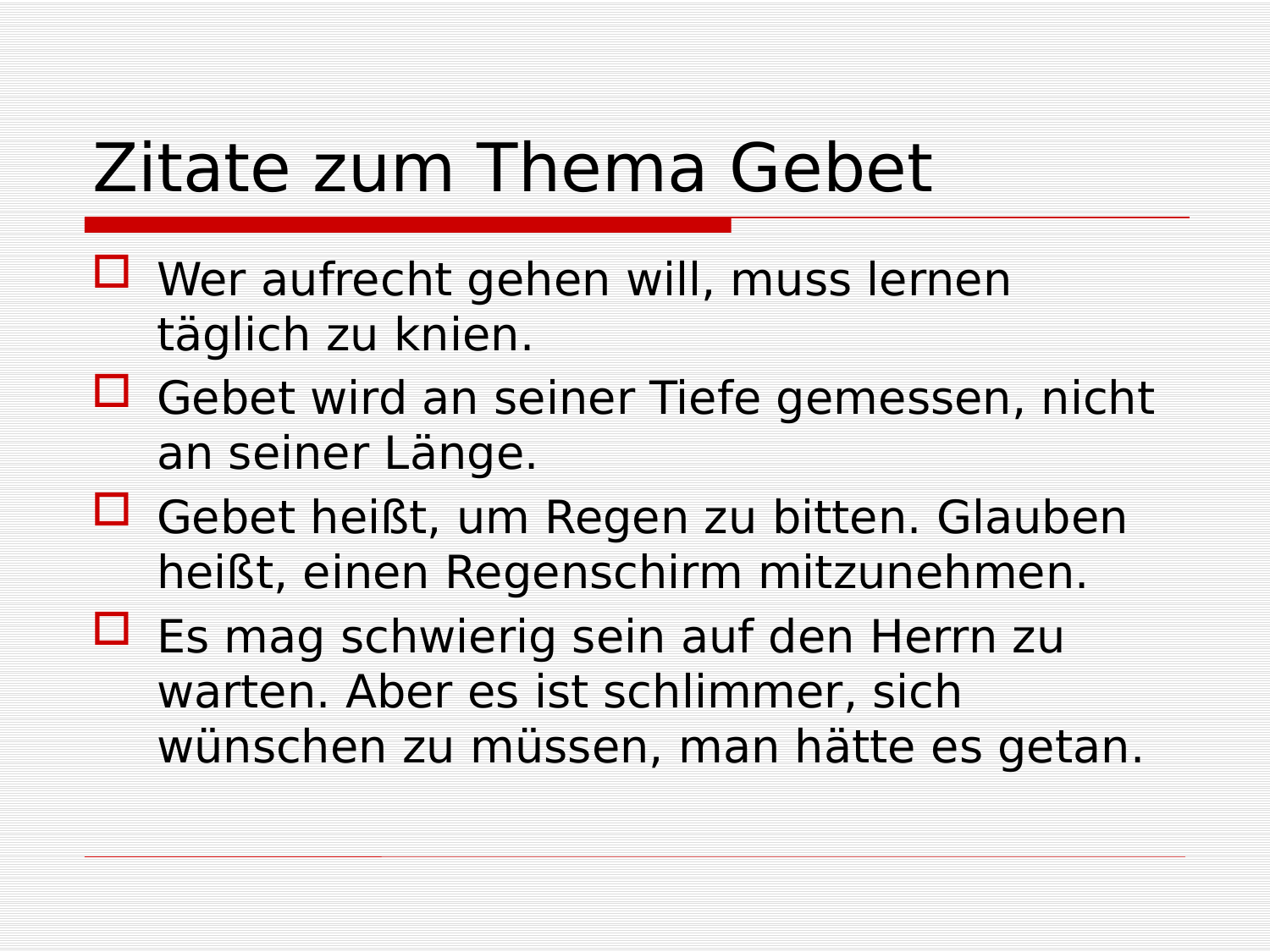

# Zitate zum Thema Gebet
Wer aufrecht gehen will, muss lernen täglich zu knien.
Gebet wird an seiner Tiefe gemessen, nicht an seiner Länge.
Gebet heißt, um Regen zu bitten. Glauben heißt, einen Regenschirm mitzunehmen.
Es mag schwierig sein auf den Herrn zu warten. Aber es ist schlimmer, sich wünschen zu müssen, man hätte es getan.